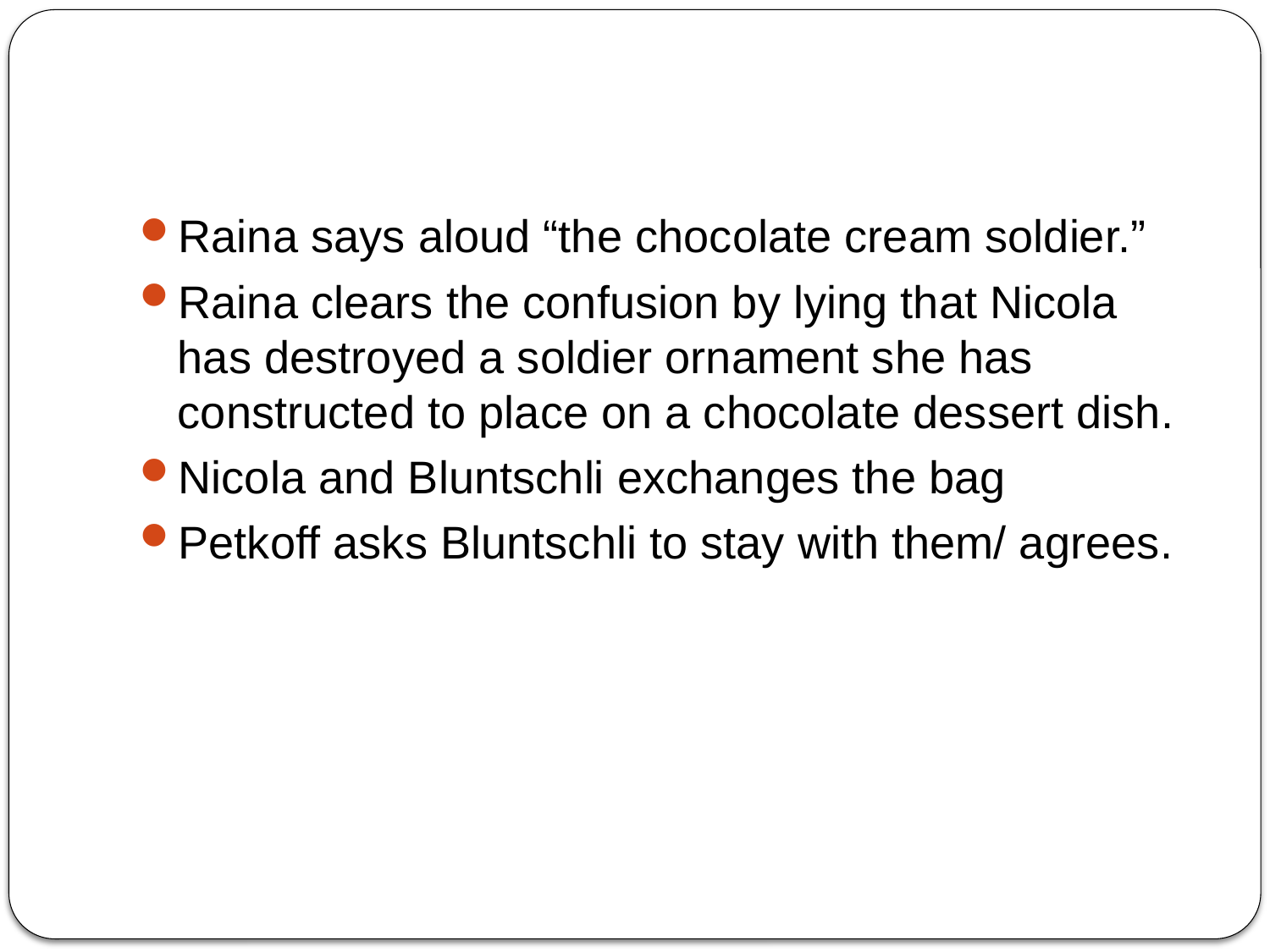

#
Raina says aloud “the chocolate cream soldier.”
Raina clears the confusion by lying that Nicola has destroyed a soldier ornament she has constructed to place on a chocolate dessert dish.
Nicola and Bluntschli exchanges the bag
Petkoff asks Bluntschli to stay with them/ agrees.